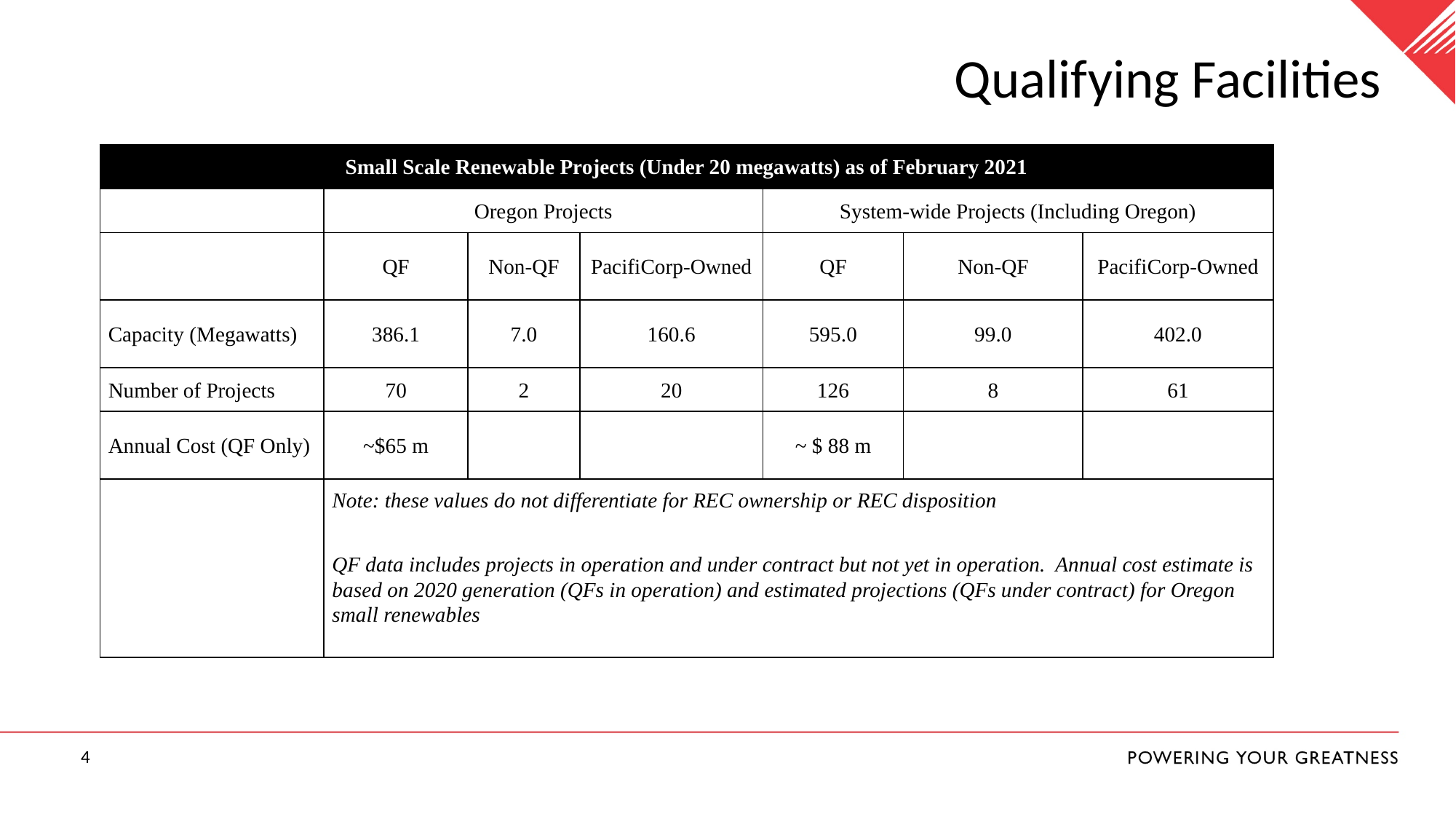

# Qualifying Facilities
| Small Scale Renewable Projects (Under 20 megawatts) as of February 2021 |  |  |  |  |  |  |
| --- | --- | --- | --- | --- | --- | --- |
|  | Oregon Projects |  |  | System-wide Projects (Including Oregon) |  |  |
|  | QF | Non-QF | PacifiCorp-Owned | QF | Non-QF | PacifiCorp-Owned |
| Capacity (Megawatts) | 386.1 | 7.0 | 160.6 | 595.0 | 99.0 | 402.0 |
| Number of Projects | 70 | 2 | 20 | 126 | 8 | 61 |
| Annual Cost (QF Only) | ~$65 m |  |  | ~ $ 88 m |  |  |
|  | Note: these values do not differentiate for REC ownership or REC disposition |  |  |  |  |  |
|  | QF data includes projects in operation and under contract but not yet in operation.  Annual cost estimate is based on 2020 generation (QFs in operation) and estimated projections (QFs under contract) for Oregon small renewables |  |  |  |  |  |